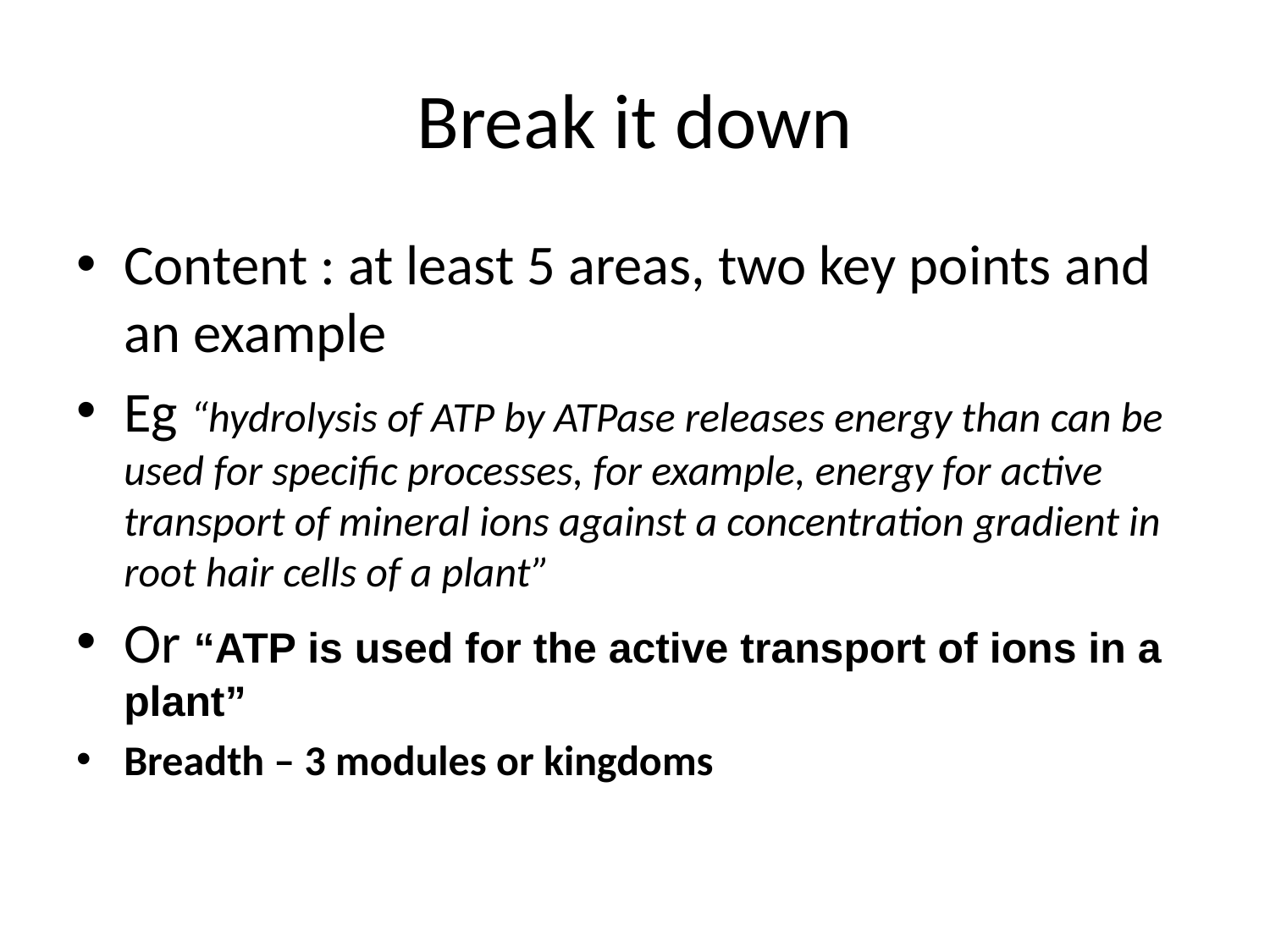

# Break it down
Content : at least 5 areas, two key points and an example
Eg “hydrolysis of ATP by ATPase releases energy than can be used for specific processes, for example, energy for active transport of mineral ions against a concentration gradient in root hair cells of a plant”
Or “ATP is used for the active transport of ions in a plant”
Breadth – 3 modules or kingdoms